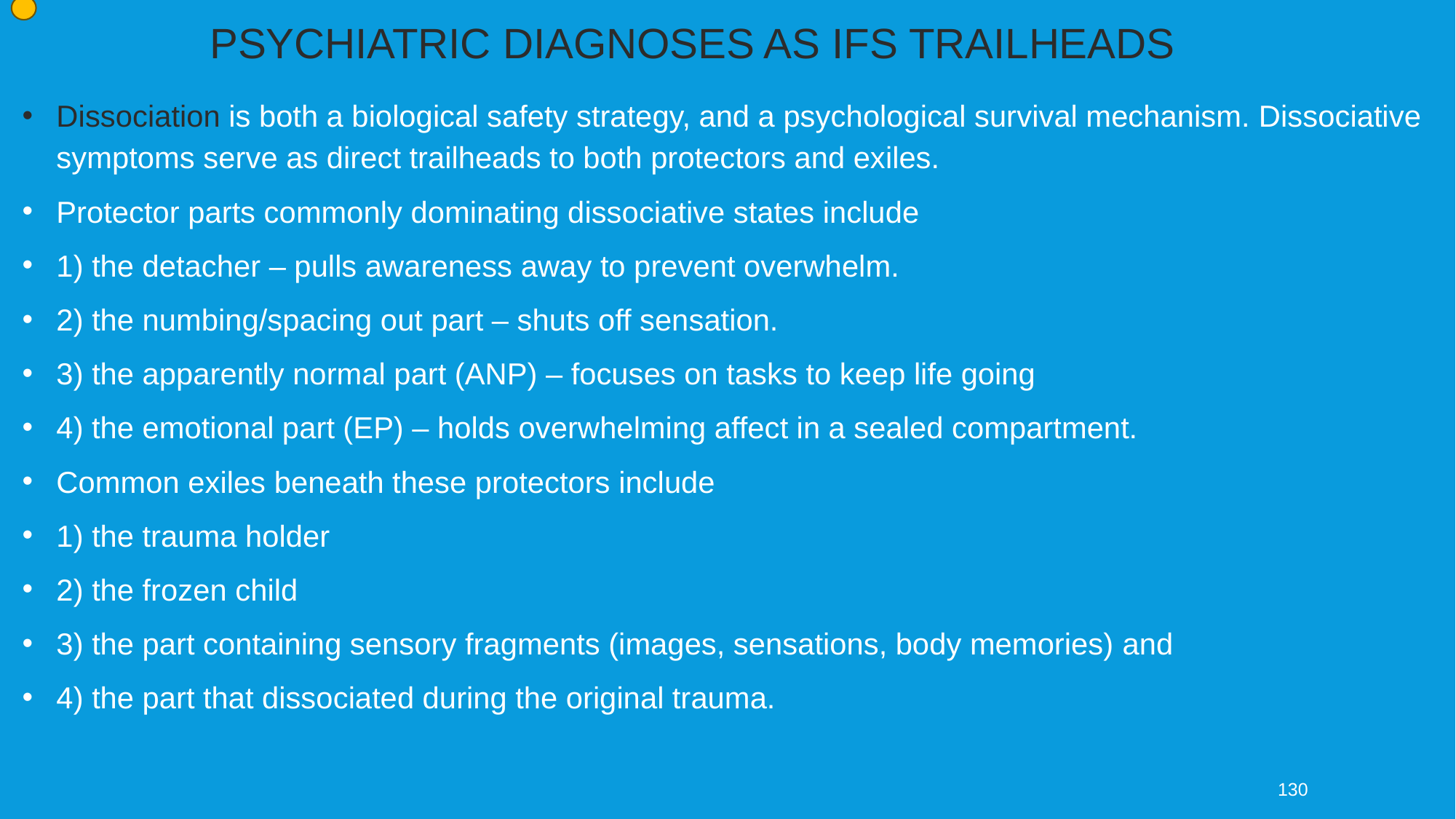

PSYCHIATRIC DIAGNOSES AS IFS TRAILHEADS
Dissociation is both a biological safety strategy, and a psychological survival mechanism. Dissociative symptoms serve as direct trailheads to both protectors and exiles.
Protector parts commonly dominating dissociative states include
1) the detacher – pulls awareness away to prevent overwhelm.
2) the numbing/spacing out part – shuts off sensation.
3) the apparently normal part (ANP) – focuses on tasks to keep life going
4) the emotional part (EP) – holds overwhelming affect in a sealed compartment.
Common exiles beneath these protectors include
1) the trauma holder
2) the frozen child
3) the part containing sensory fragments (images, sensations, body memories) and
4) the part that dissociated during the original trauma.

130